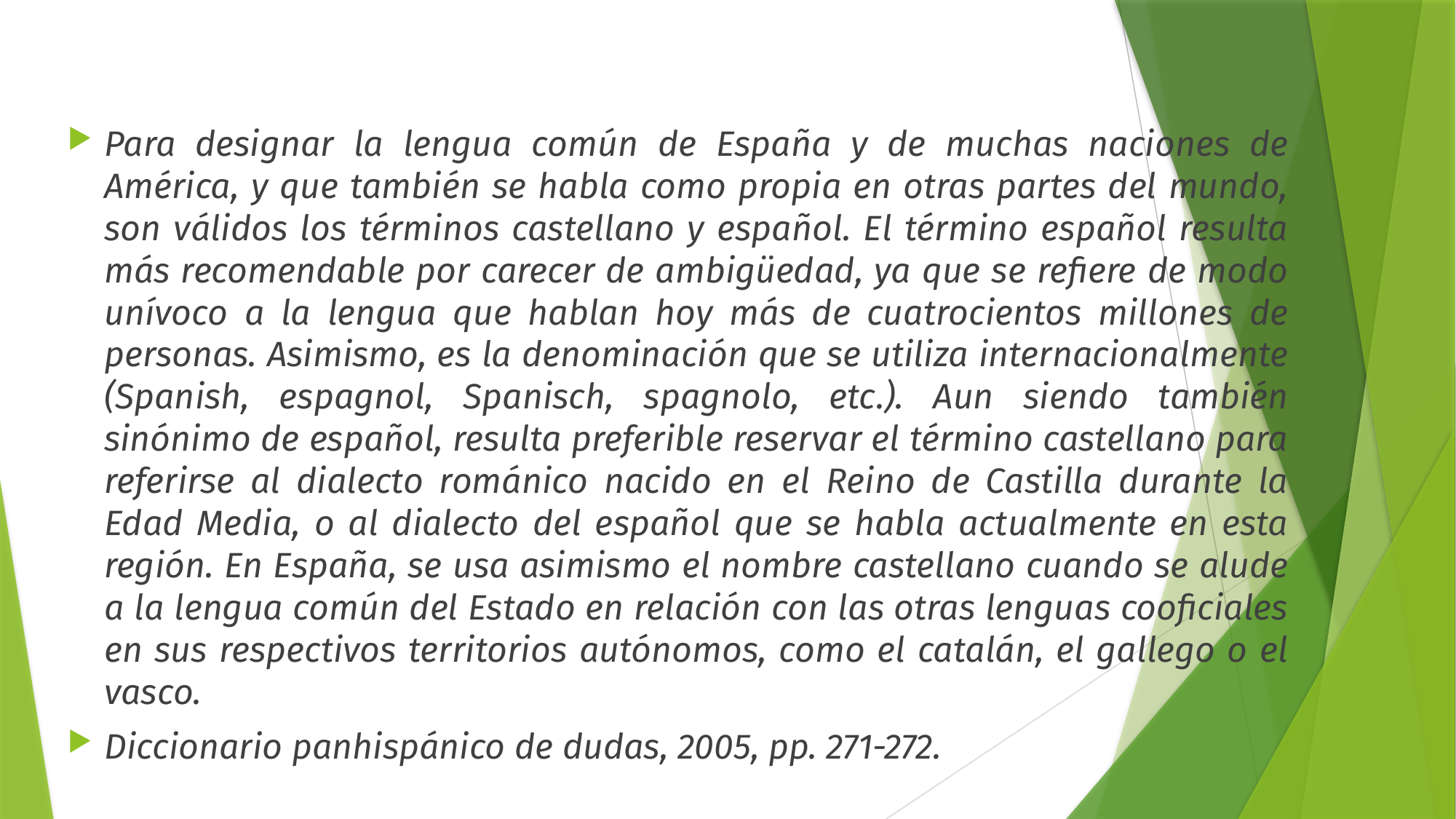

Para designar la lengua común de España y de muchas naciones de América, y que también se habla como propia en otras partes del mundo, son válidos los términos castellano y español. El término español resulta más recomendable por carecer de ambigüedad, ya que se refiere de modo unívoco a la lengua que hablan hoy más de cuatrocientos millones de personas. Asimismo, es la denominación que se utiliza internacionalmente (Spanish, espagnol, Spanisch, spagnolo, etc.). Aun siendo también sinónimo de español, resulta preferible reservar el término castellano para referirse al dialecto románico nacido en el Reino de Castilla durante la Edad Media, o al dialecto del español que se habla actualmente en esta región. En España, se usa asimismo el nombre castellano cuando se alude a la lengua común del Estado en relación con las otras lenguas cooficiales en sus respectivos territorios autónomos, como el catalán, el gallego o el vasco.
Diccionario panhispánico de dudas, 2005, pp. 271-272.